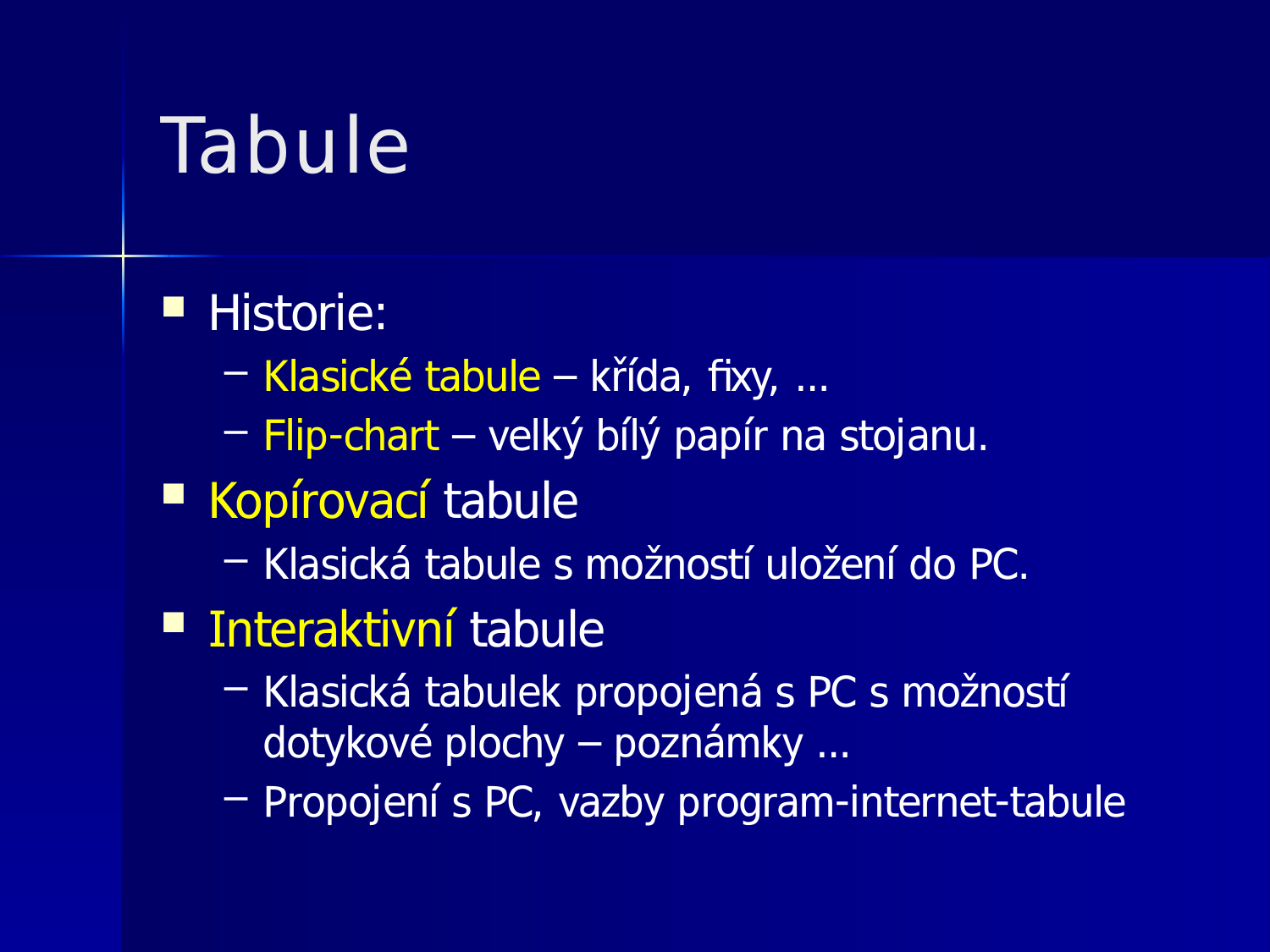

# Tabule
Historie:
Klasické tabule – křída, fixy, …
Flip-chart – velký bílý papír na stojanu.
Kopírovací tabule
Klasická tabule s možností uložení do PC.
Interaktivní tabule
Klasická tabulek propojená s PC s možností dotykové plochy – poznámky …
Propojení s PC, vazby program-internet-tabule